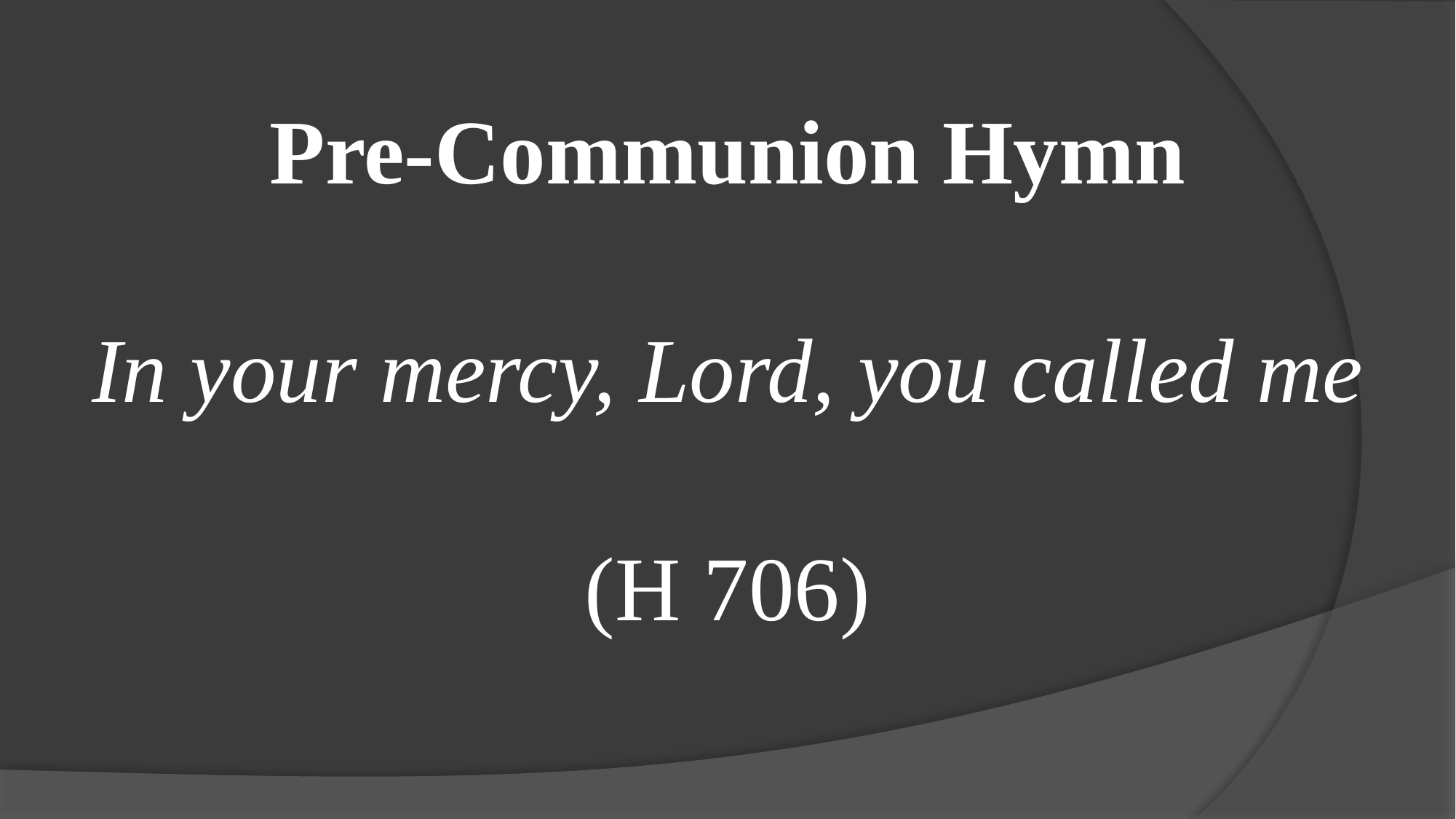

Pre-Communion Hymn

In your mercy, Lord, you called me

(H 706)